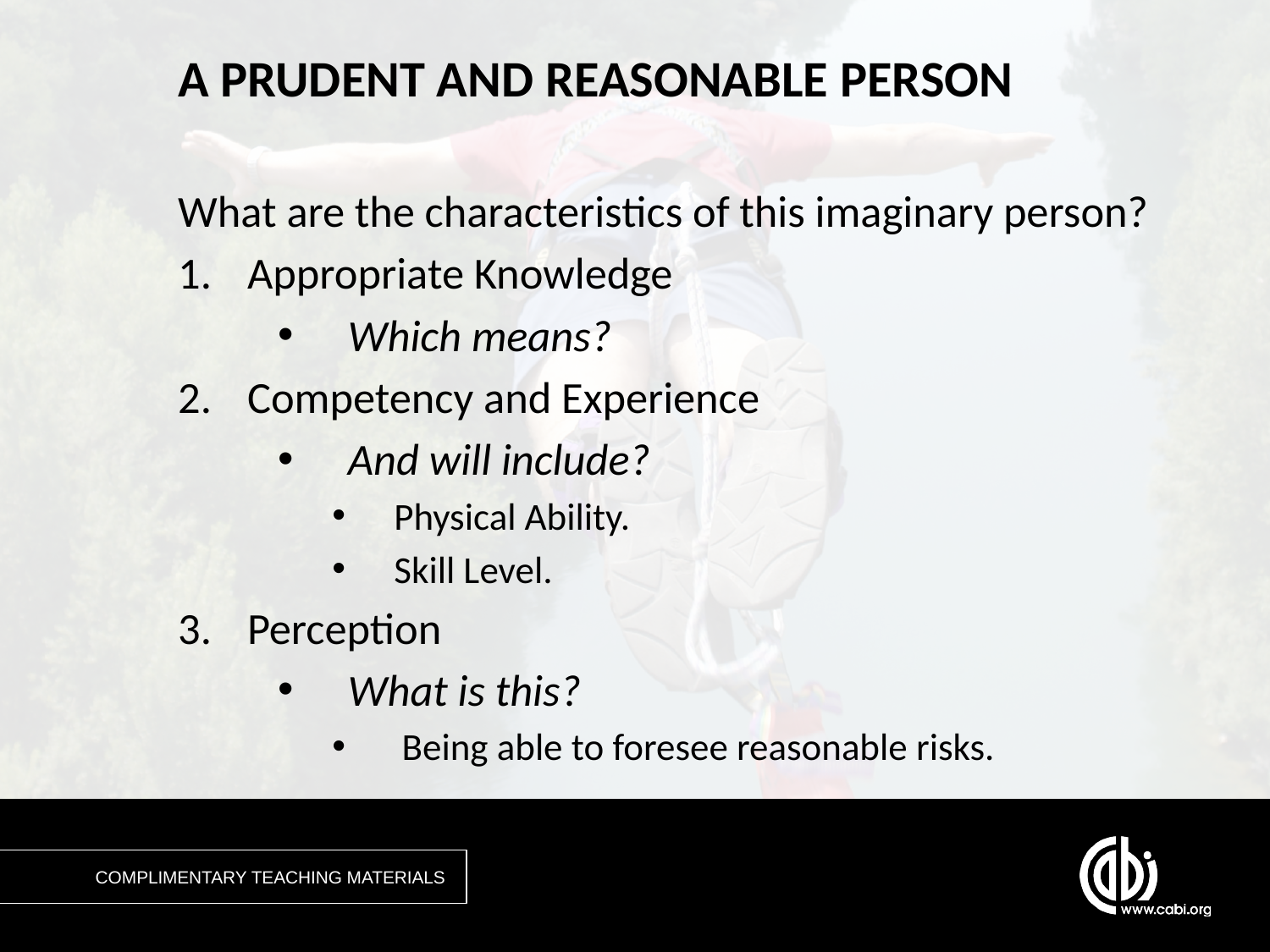

# A PRUDENT AND REASONABLE PERSON
What are the characteristics of this imaginary person?
Appropriate Knowledge
Which means?
Competency and Experience
And will include?
	Physical Ability.
	Skill Level.
Perception
What is this?
Being able to foresee reasonable risks.